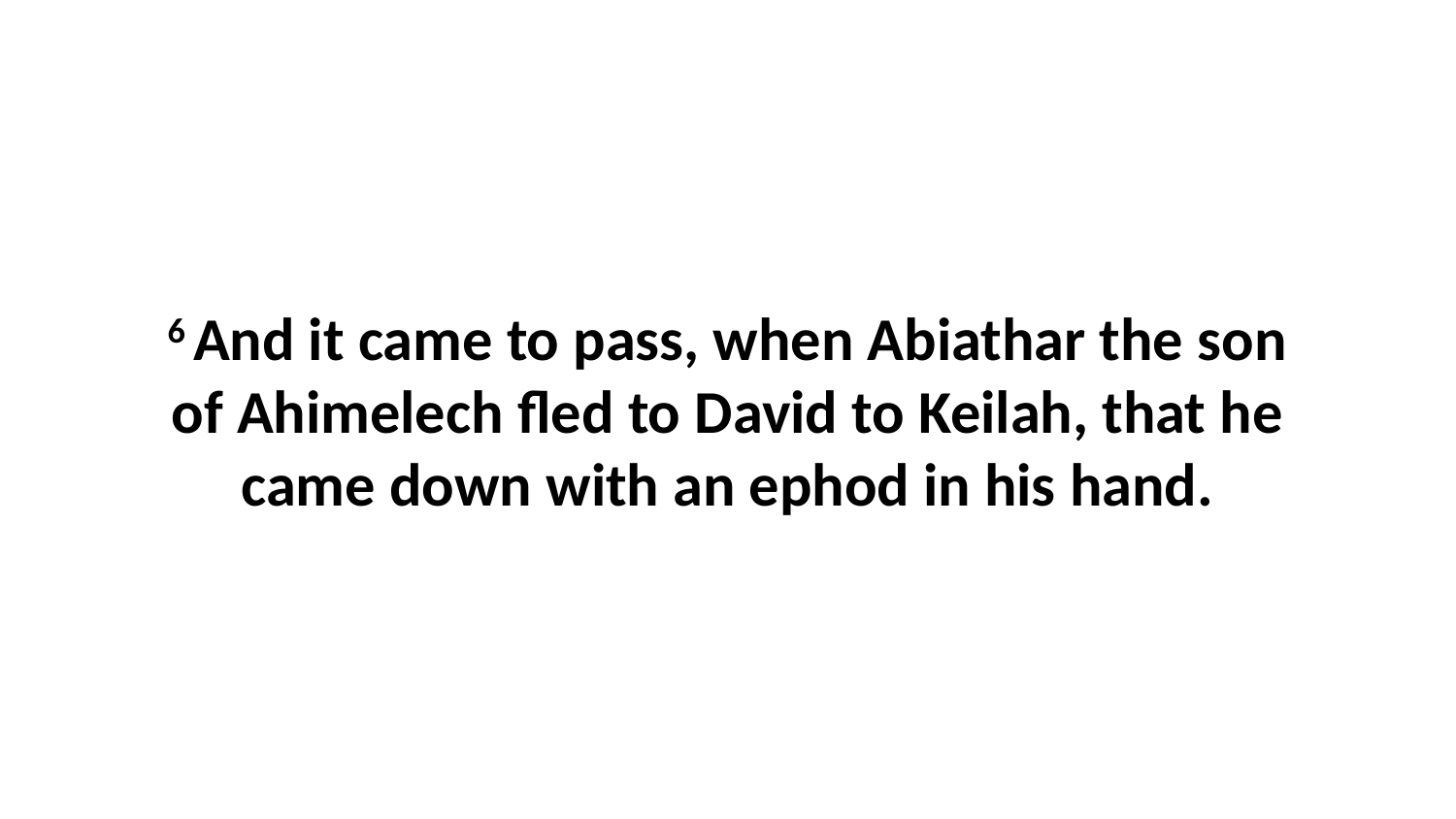

6 And it came to pass, when Abiathar the son of Ahimelech fled to David to Keilah, that he came down with an ephod in his hand.